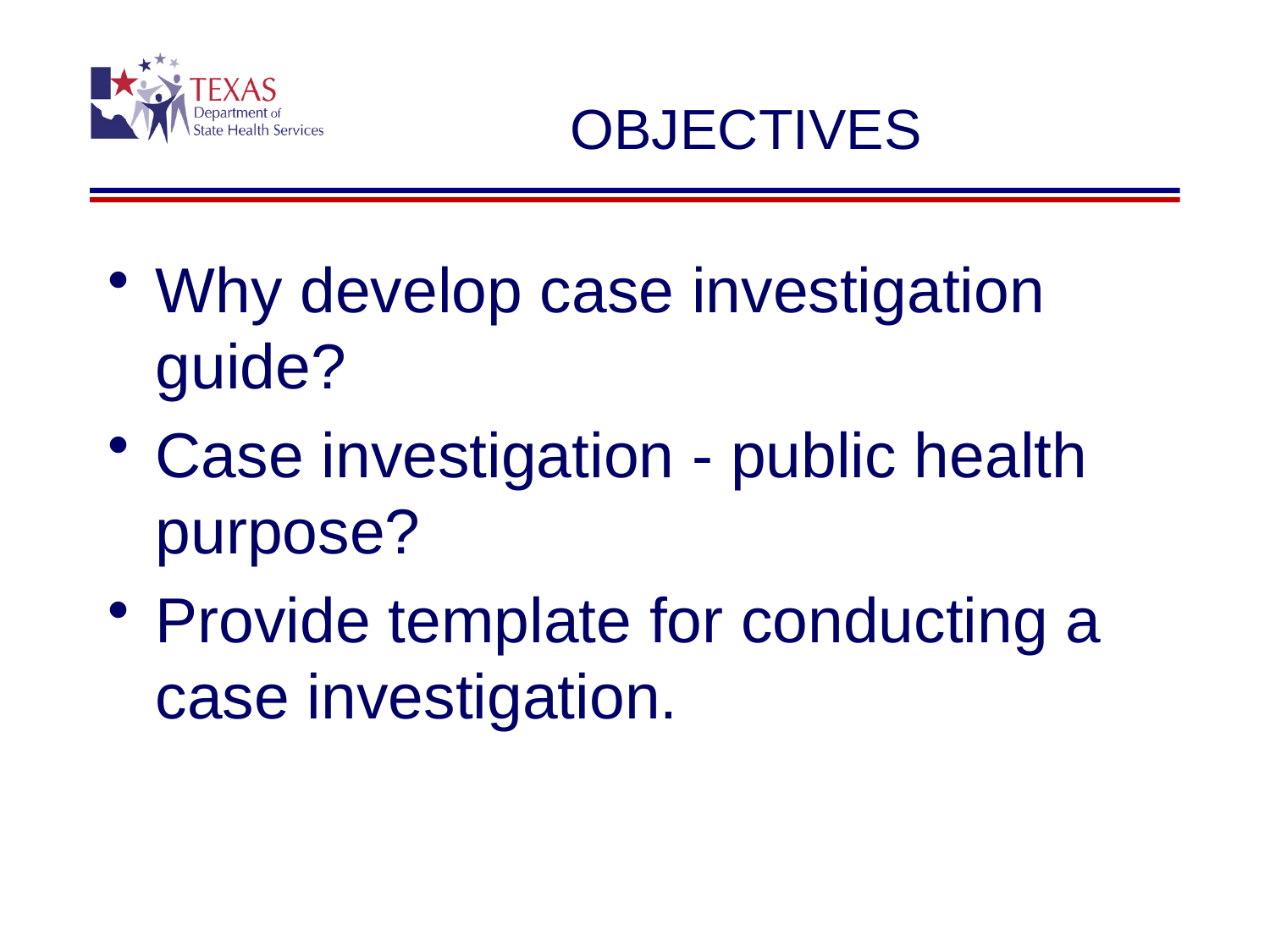

# OBJECTIVES
Why develop case investigation guide?
Case investigation - public health purpose?
Provide template for conducting a case investigation.